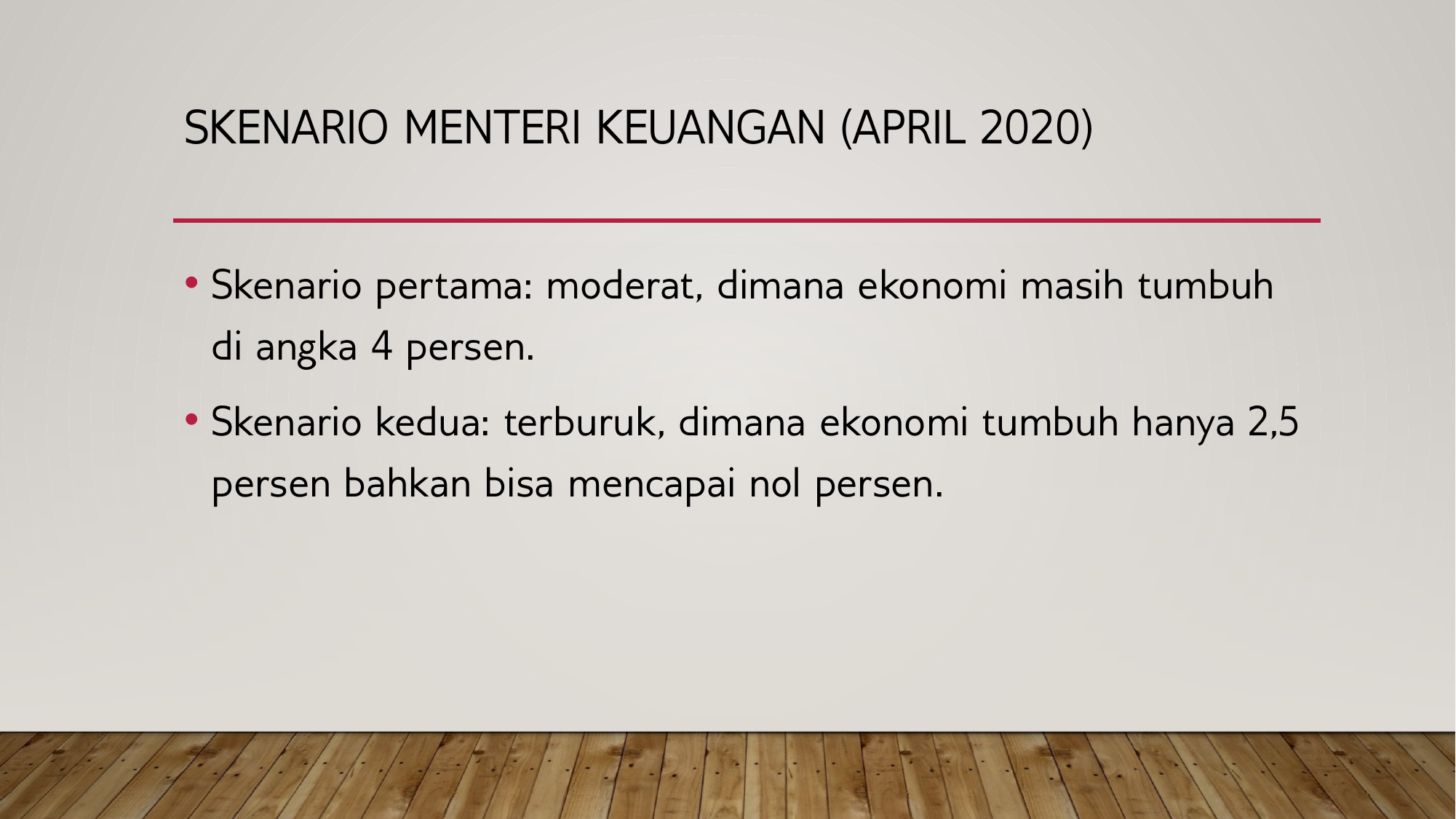

# Skenario menteri keuangan (April 2020)
Skenario pertama: moderat, dimana ekonomi masih tumbuh di angka 4 persen.
Skenario kedua: terburuk, dimana ekonomi tumbuh hanya 2,5 persen bahkan bisa mencapai nol persen.